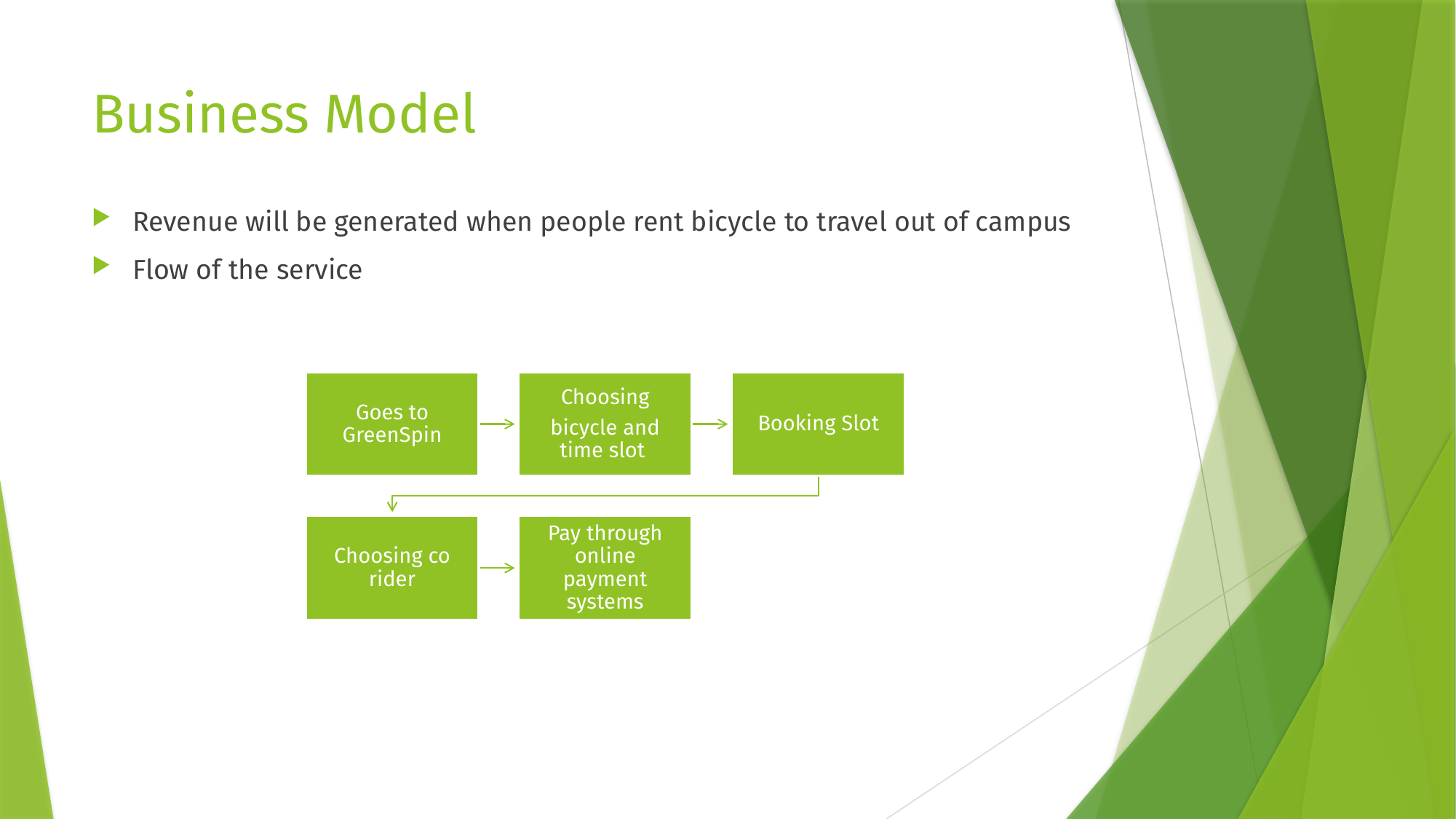

# Business Model
Revenue will be generated when people rent bicycle to travel out of campus
Flow of the service

Goes to GreenSpin

Choosing
bicycle and time slot

Booking Slot

Choosing co rider
Pay through online payment systems